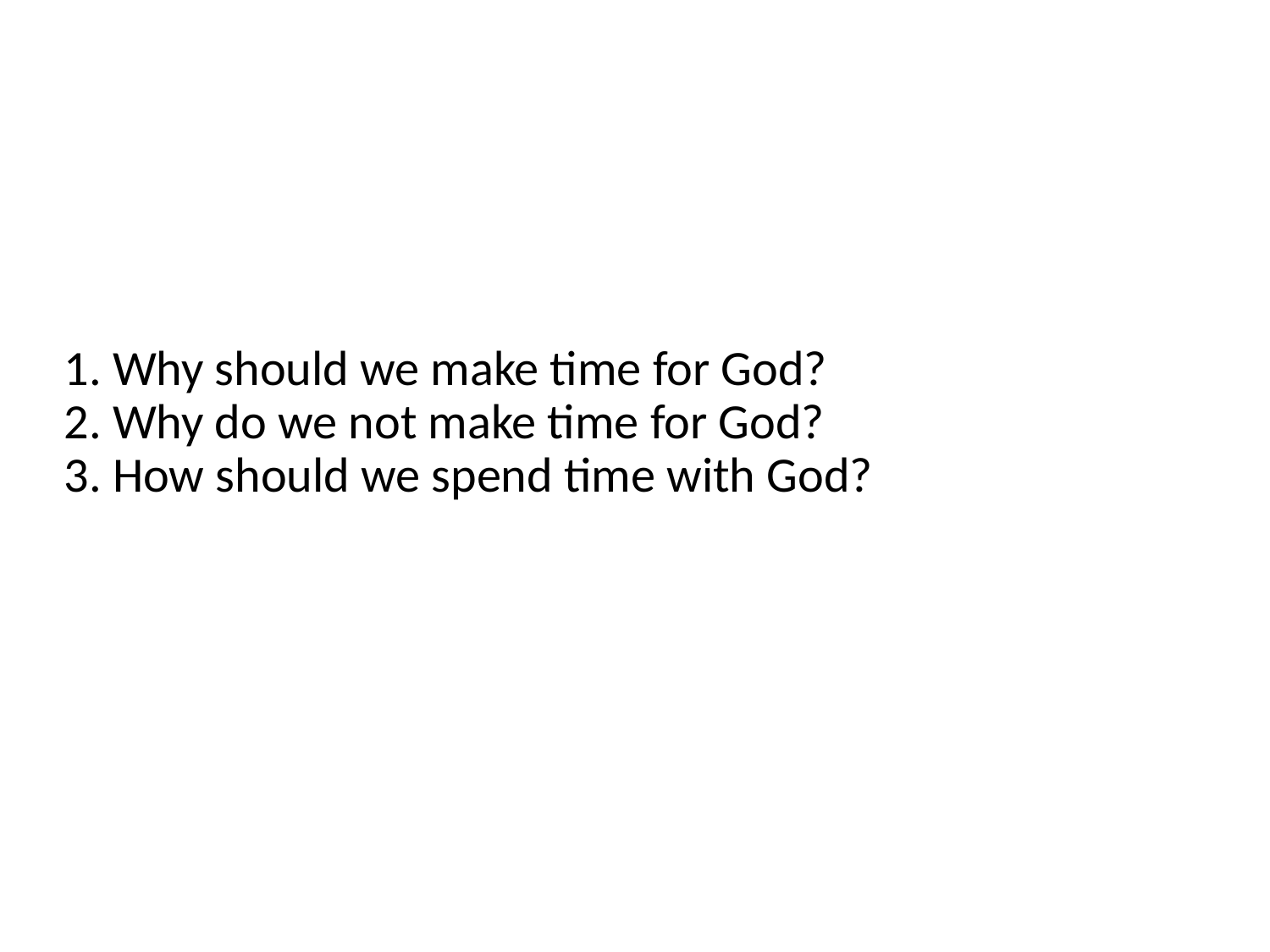

# 1. Why should we make time for God? 2. Why do we not make time for God? 3. How should we spend time with God?